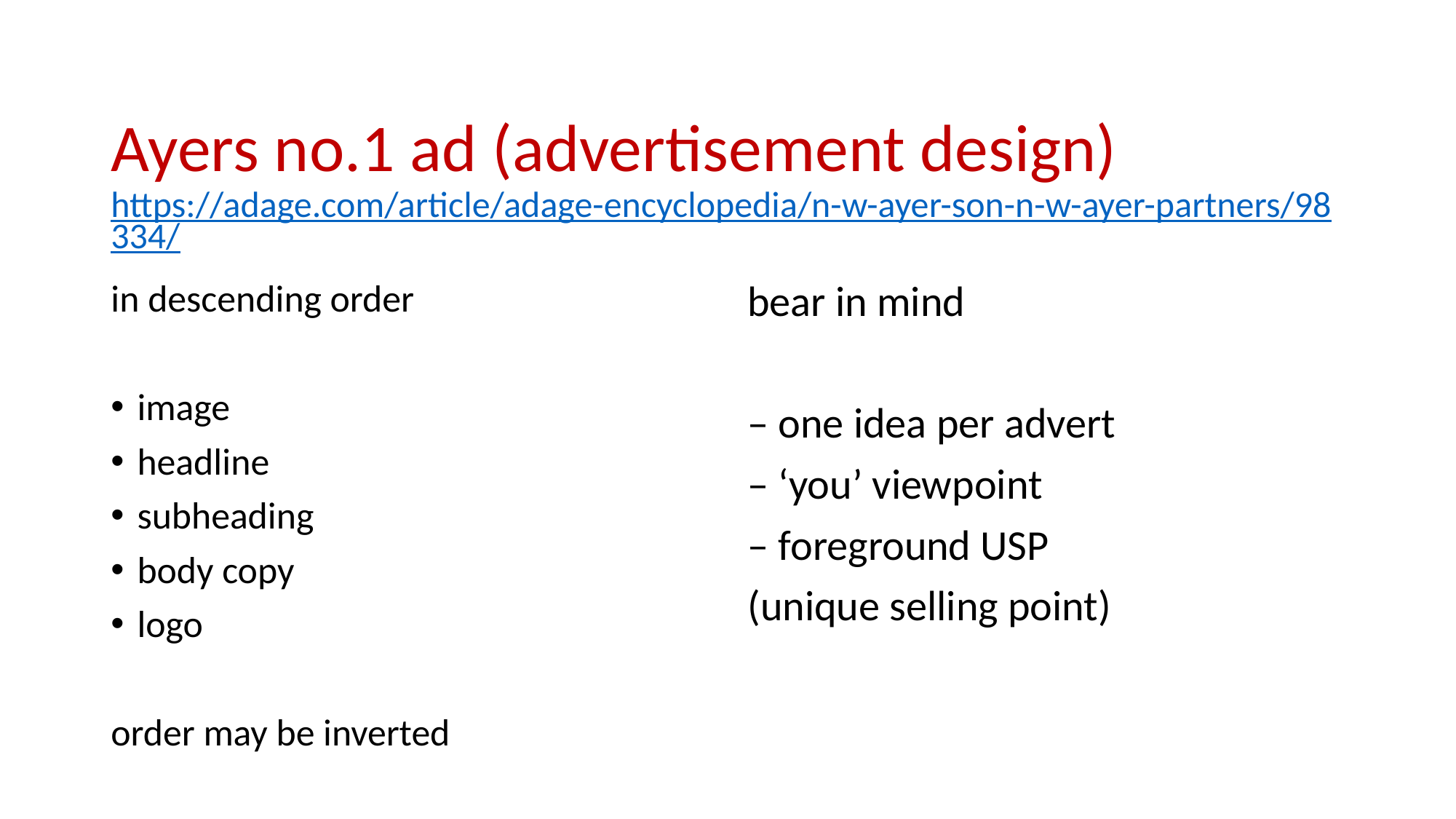

# Ayers no.1 ad (advertisement design) https://adage.com/article/adage-encyclopedia/n-w-ayer-son-n-w-ayer-partners/98334/
in descending order

image
headline
subheading
body copy
logo

order may be inverted

bear in mind

– one idea per advert
– ‘you’ viewpoint
– foreground USP
(unique selling point)